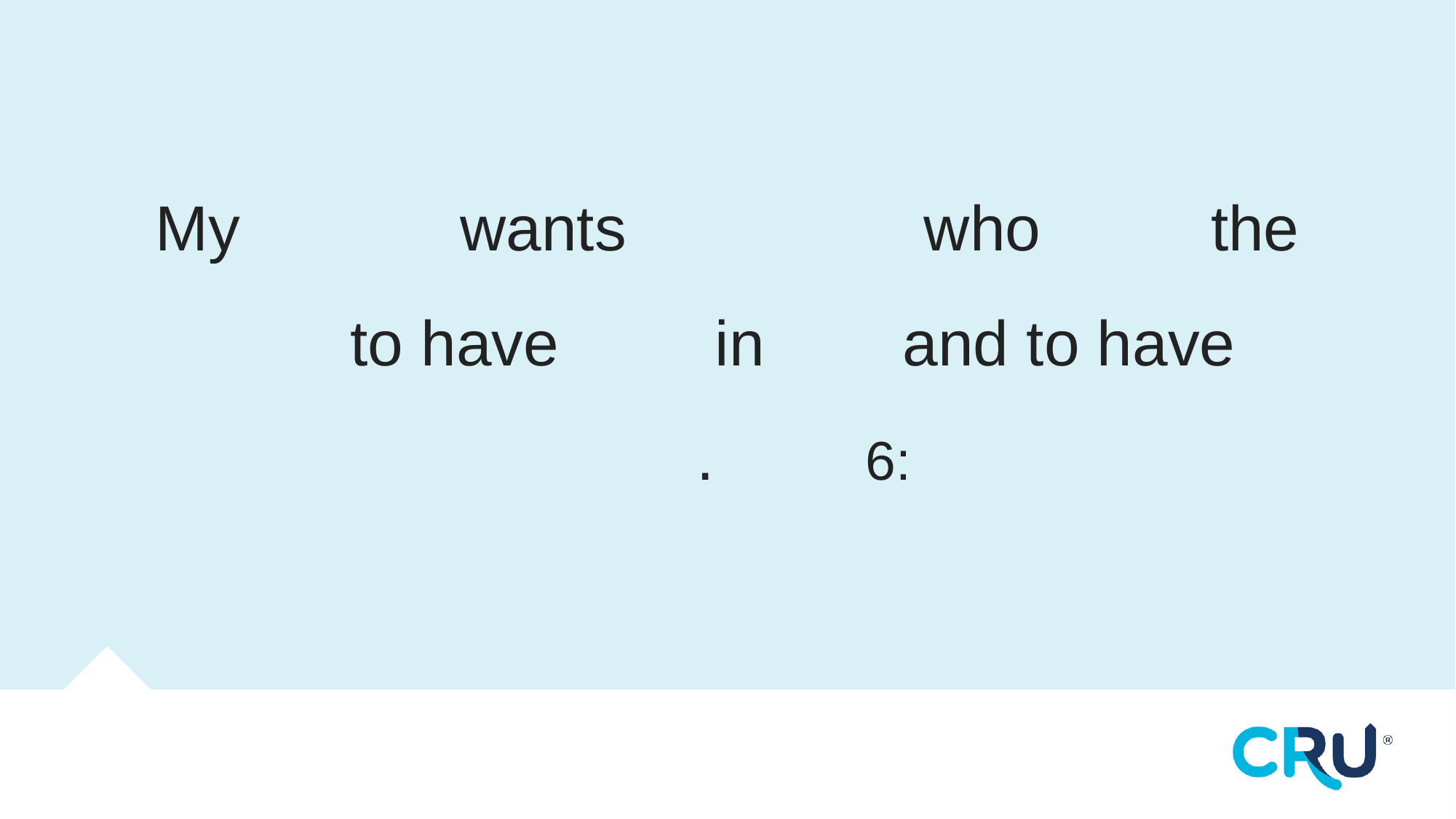

My Father wants everyone who sees the Son to have faith in him and to have eternal life. John 6:40 (CEV)